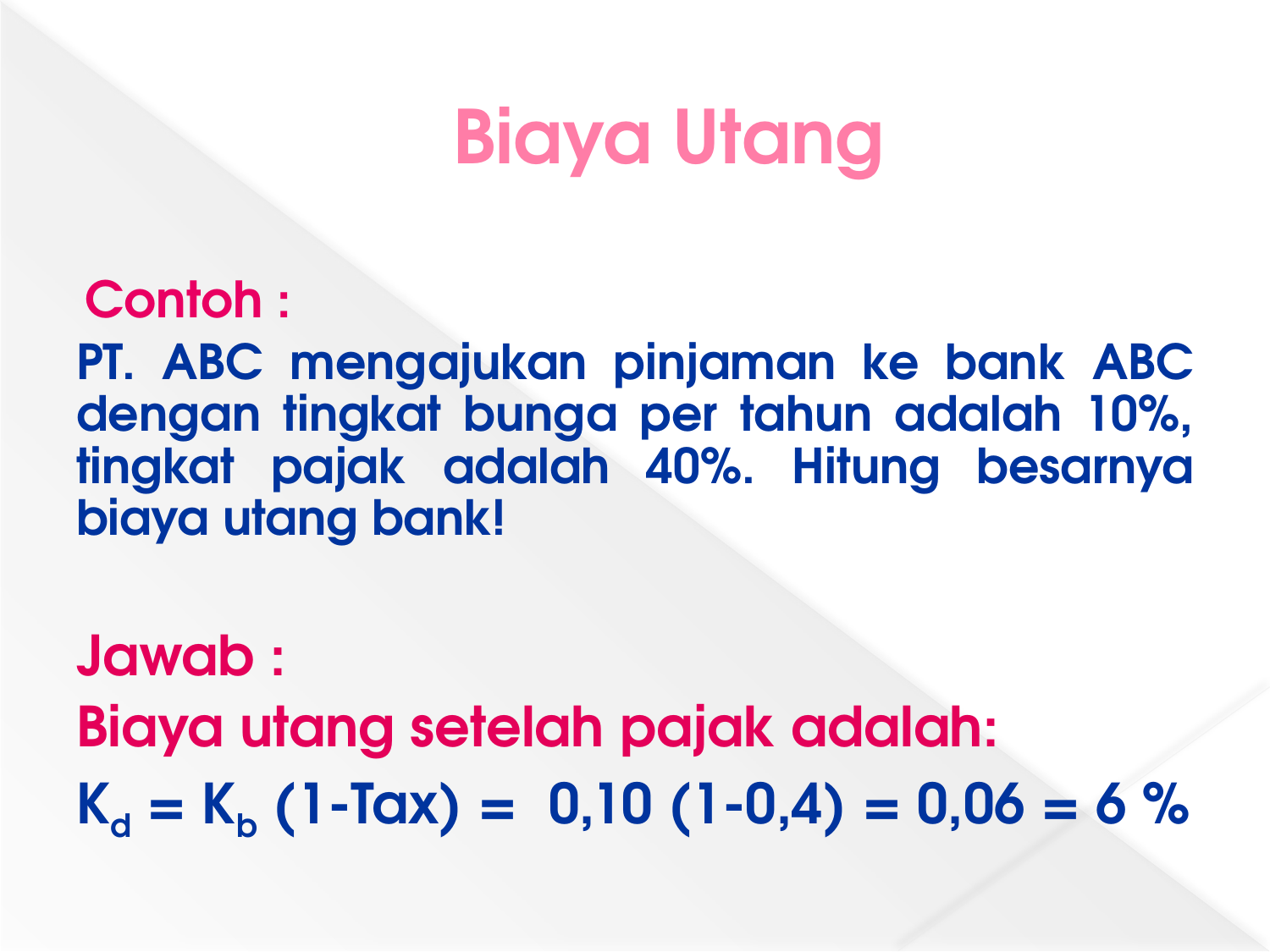

# Biaya Utang
Contoh :
PT. ABC mengajukan pinjaman ke bank ABC dengan tingkat bunga per tahun adalah 10%, tingkat pajak adalah 40%. Hitung besarnya biaya utang bank!

Jawab :
Biaya utang setelah pajak adalah:
Kd = Kb (1-Tax) =  0,10 (1-0,4) = 0,06 = 6 %